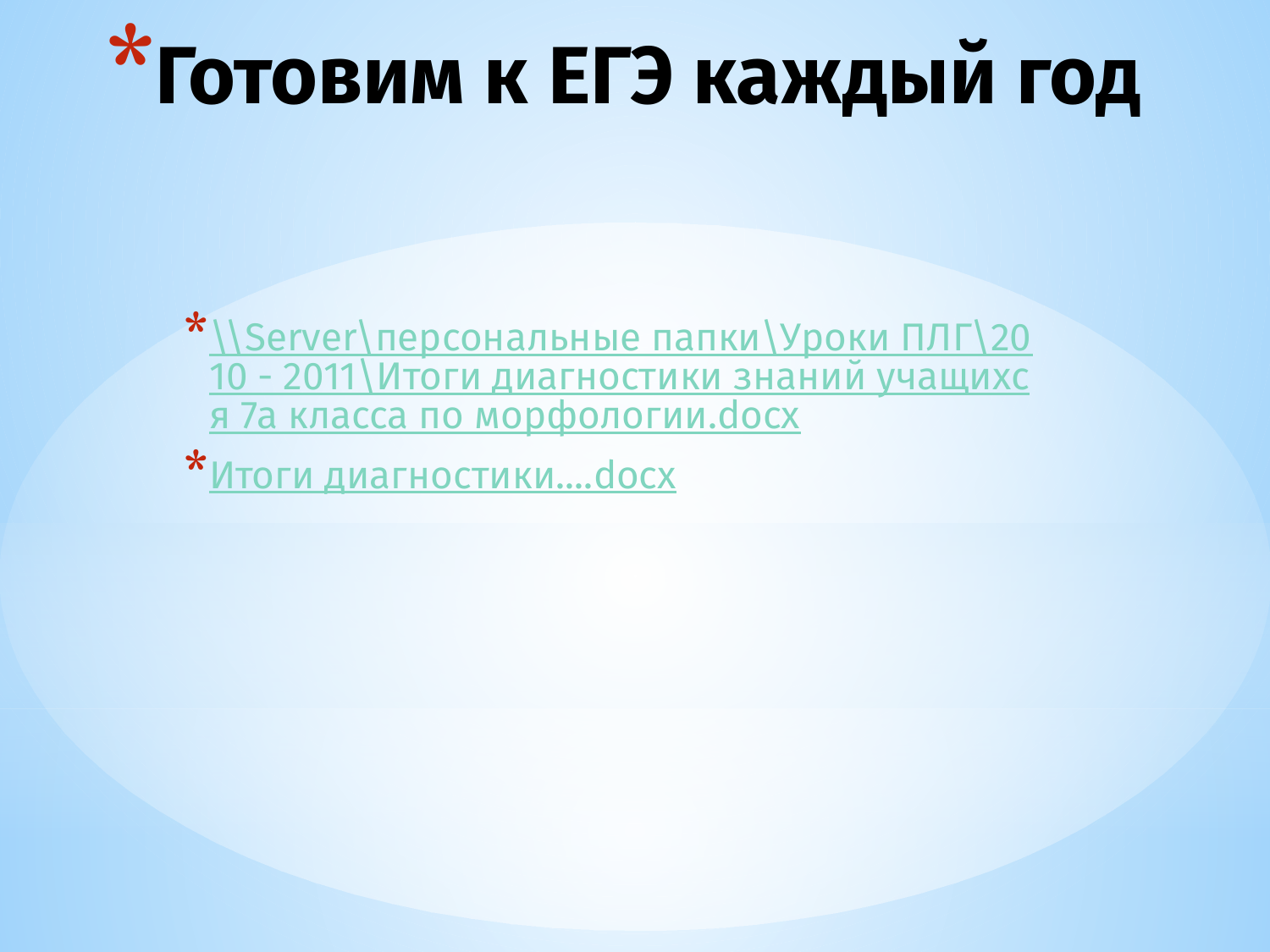

# Готовим к ЕГЭ каждый год
\\Server\персональные папки\Уроки ПЛГ\2010 - 2011\Итоги диагностики знаний учащихся 7а класса по морфологии.docx
Итоги диагностики....docx